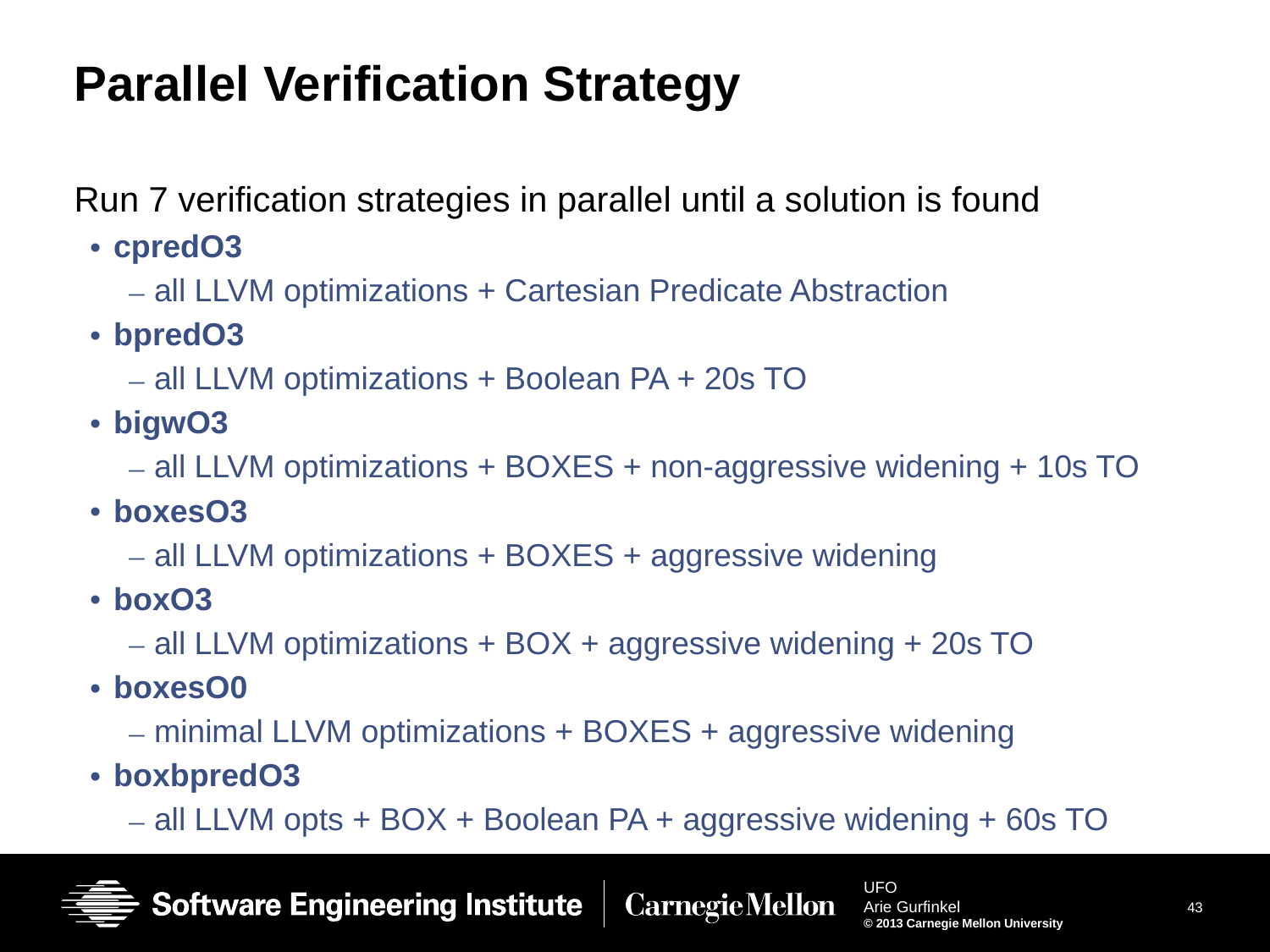

# Parallel Verification Strategy
Run 7 verification strategies in parallel until a solution is found
cpredO3
all LLVM optimizations + Cartesian Predicate Abstraction
bpredO3
all LLVM optimizations + Boolean PA + 20s TO
bigwO3
all LLVM optimizations + BOXES + non-aggressive widening + 10s TO
boxesO3
all LLVM optimizations + BOXES + aggressive widening
boxO3
all LLVM optimizations + BOX + aggressive widening + 20s TO
boxesO0
minimal LLVM optimizations + BOXES + aggressive widening
boxbpredO3
all LLVM opts + BOX + Boolean PA + aggressive widening + 60s TO